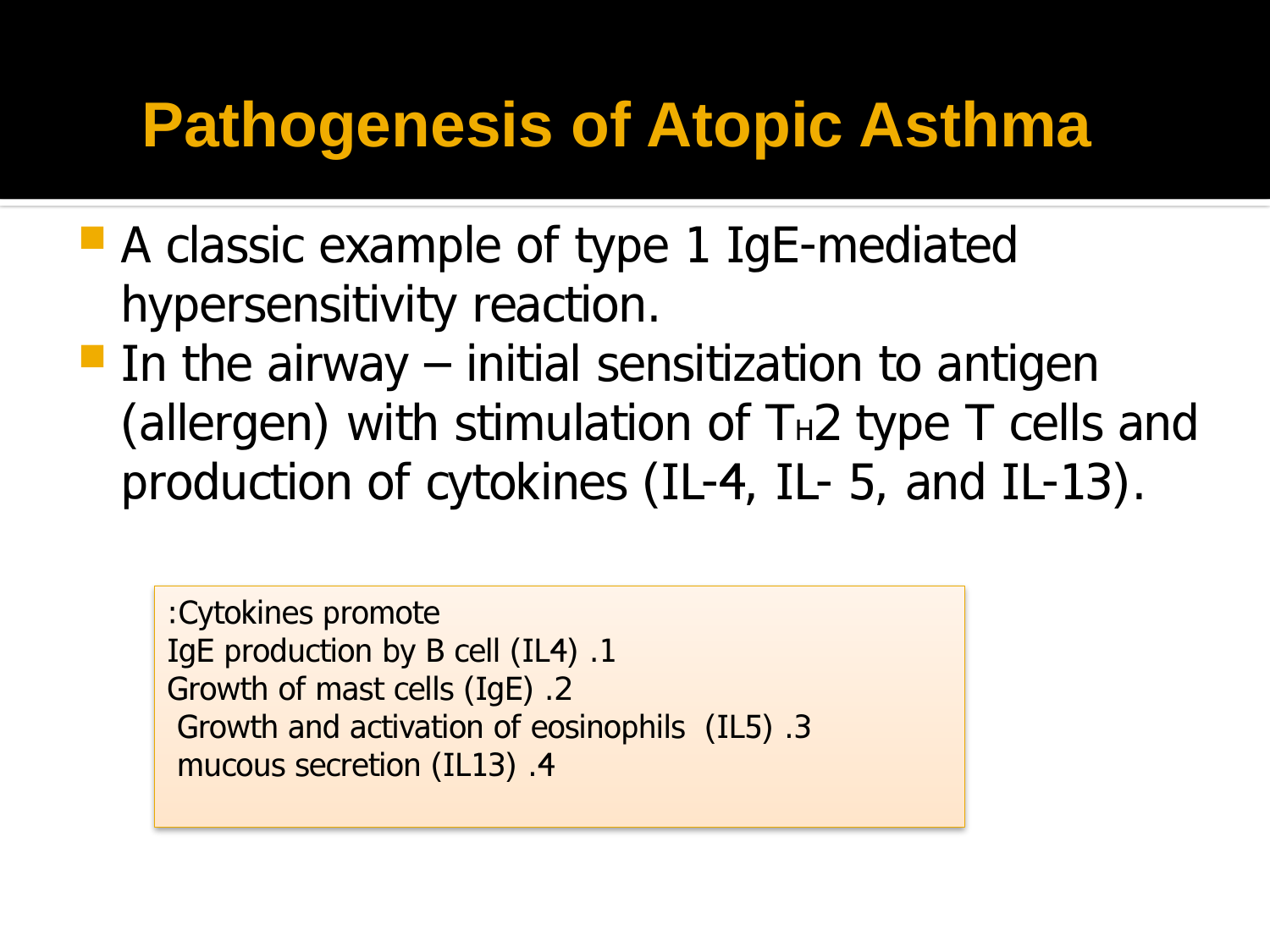

# Pathogenesis of Atopic Asthma
A classic example of type 1 IgE-mediated hypersensitivity reaction.
In the airway – initial sensitization to antigen (allergen) with stimulation of TH2 type T cells and production of cytokines (IL-4, IL- 5, and IL-13).
Cytokines promote:
1. IgE production by B cell (IL4)
2. Growth of mast cells (IgE)
3. Growth and activation of eosinophils  (IL5)
4. mucous secretion (IL13)